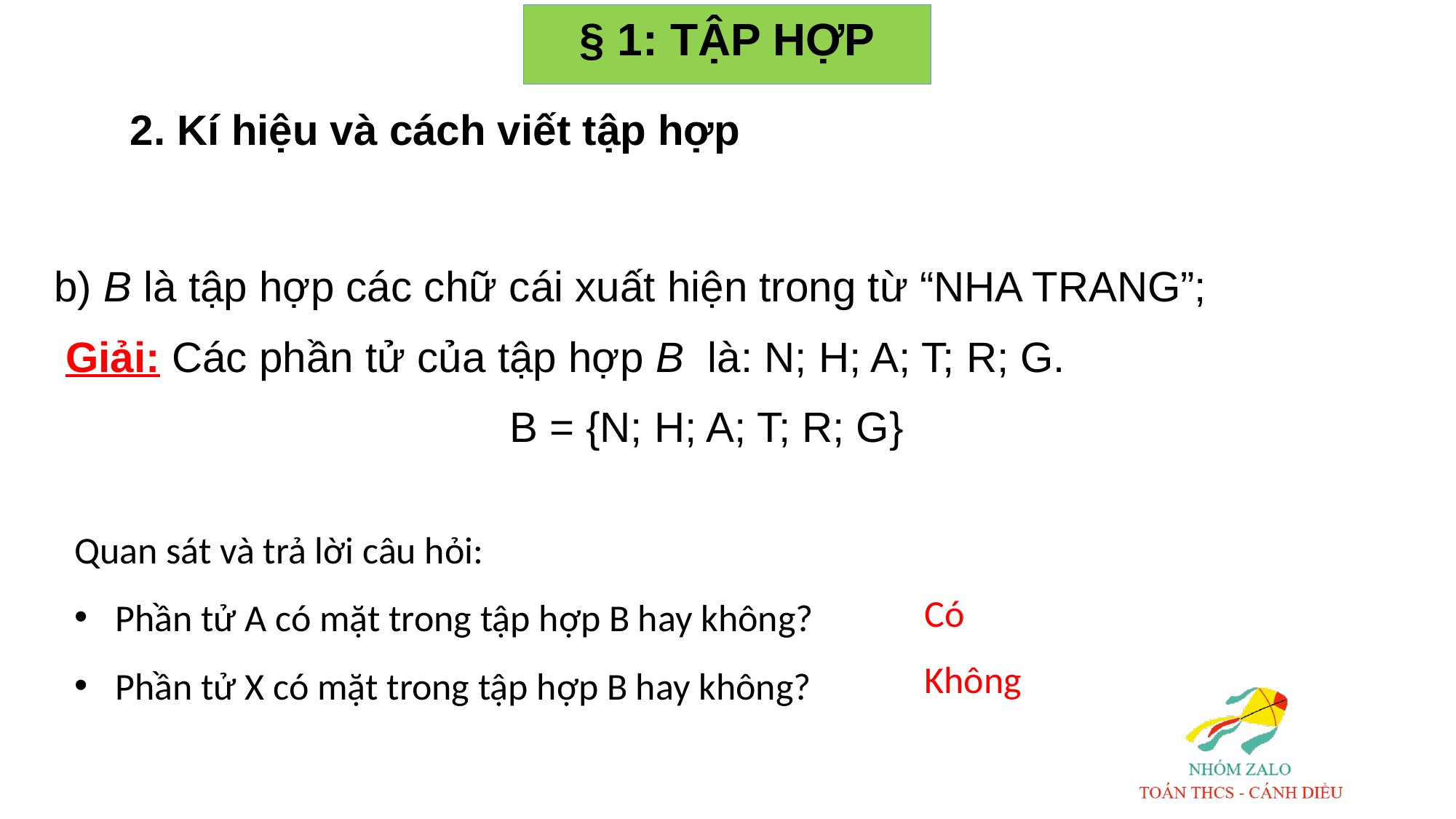

§ 1: TẬP HỢP
2. Kí hiệu và cách viết tập hợp

b) B là tập hợp các chữ cái xuất hiện trong từ “NHA TRANG”;
 Giải: Các phần tử của tập hợp B  là: N; H; A; T; R; G.
B = {N; H; A; T; R; G}

Quan sát và trả lời câu hỏi:
Phần tử A có mặt trong tập hợp B hay không?
Phần tử X có mặt trong tập hợp B hay không?
Có
Không